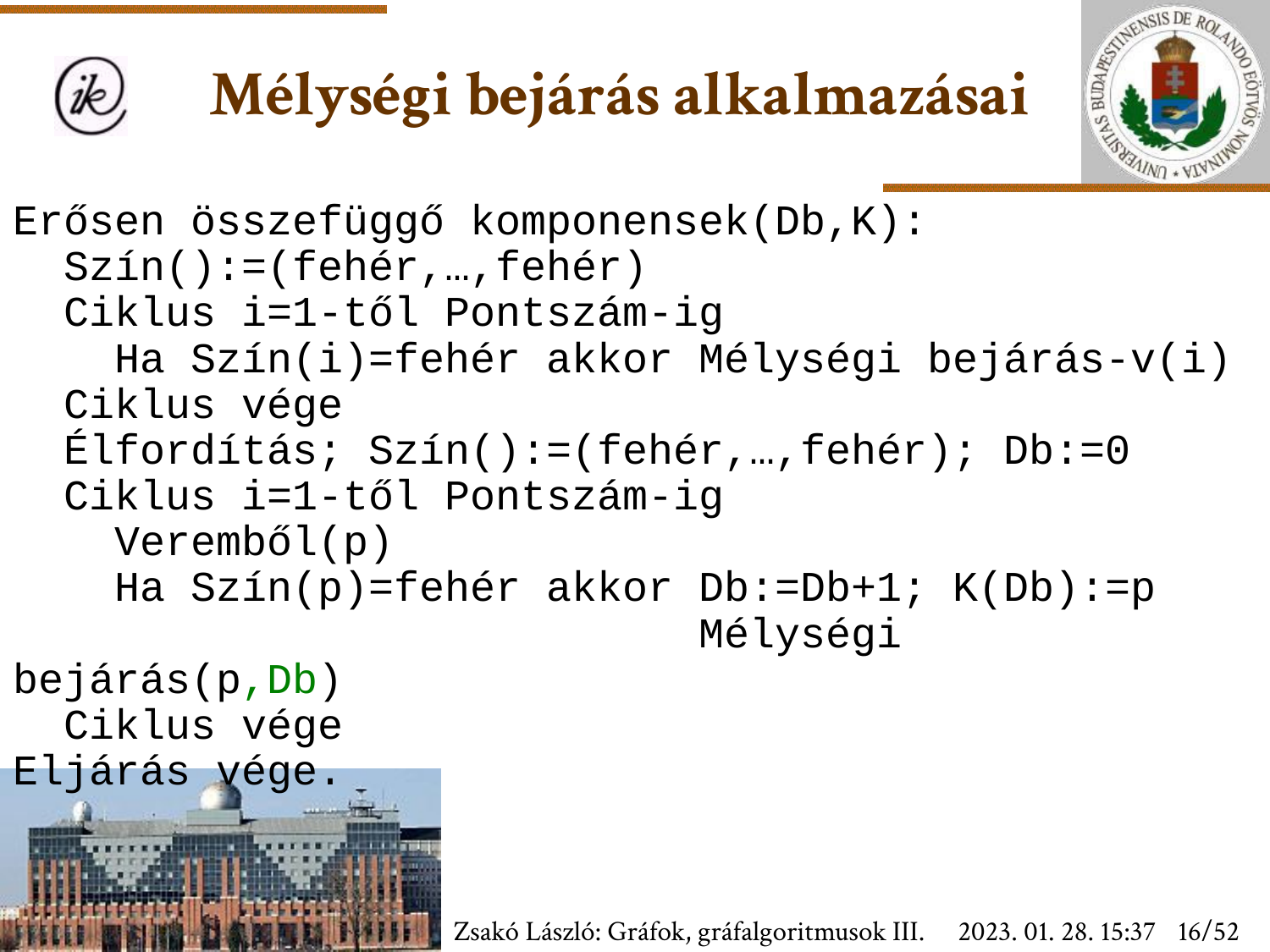

# Mélységi bejárás alkalmazásai
Erősen összefüggő komponensek(Db,K):
  Szín():=(fehér,…,fehér)
  Ciklus i=1-től Pontszám-ig
    Ha Szín(i)=fehér akkor Mélységi bejárás-v(i)
  Ciklus vége
  Élfordítás; Szín():=(fehér,…,fehér); Db:=0
  Ciklus i=1-től Pontszám-ig
    Veremből(p)
    Ha Szín(p)=fehér akkor Db:=Db+1; K(Db):=p
                           Mélységi bejárás(p,Db)
  Ciklus vége
Eljárás vége.

Zsakó László: Gráfok, gráfalgoritmusok III.
2023. 01. 28. 15:37
16/52